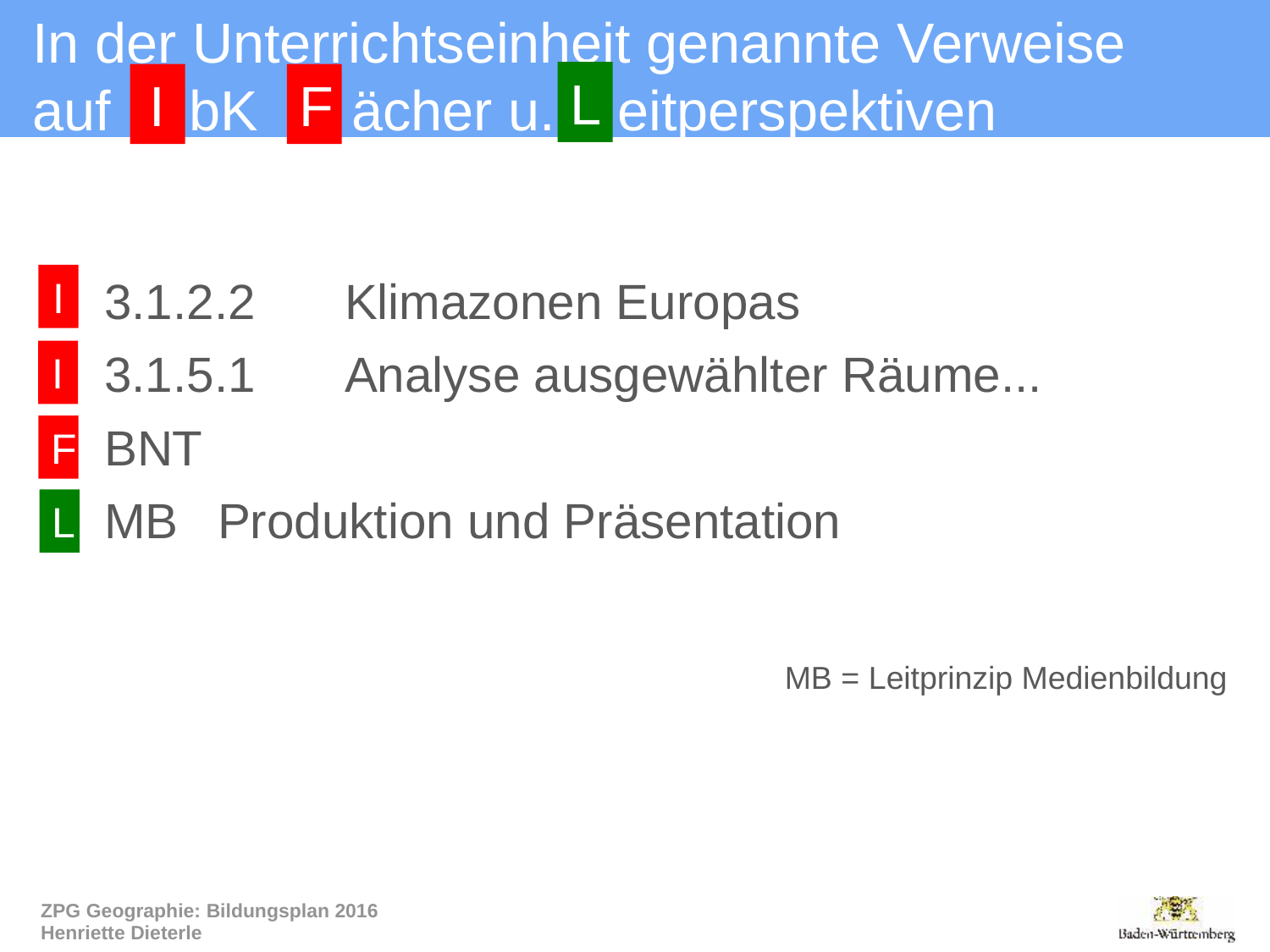

# In der Unterrichtseinheit genannte Verweise auf     bK      ächer u.    eitperspektiven
L
I
F

 3.1.2.2 	Klimazonen Europas
 3.1.5.1	Analyse ausgewählter Räume...
 BNT
 MB 	Produktion und Präsentation

MB = Leitprinzip Medienbildung

I
I
F
L

ZPG Geographie: Bildungsplan 2016
Henriette Dieterle